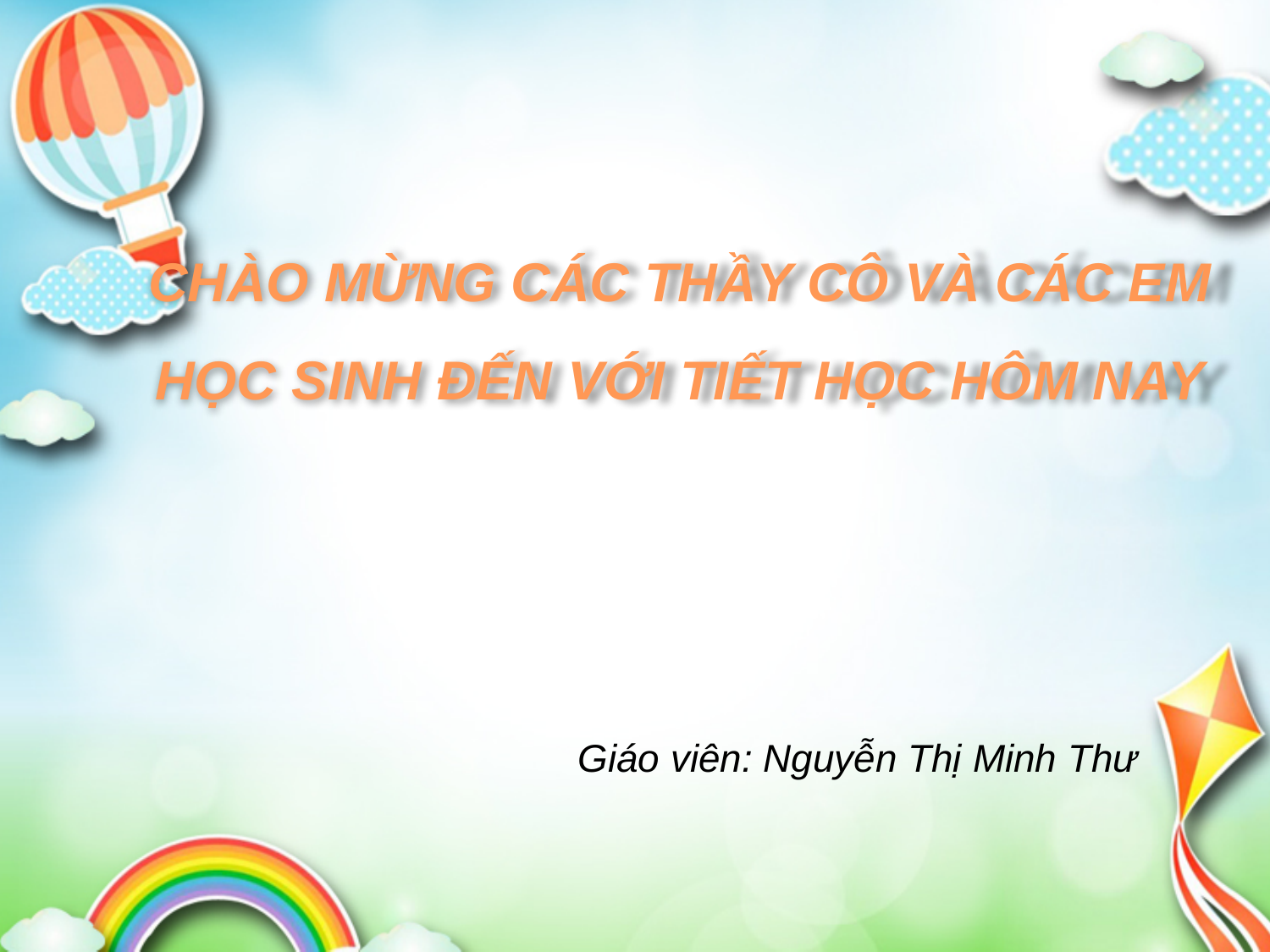

CHÀO MỪNG CÁC THẦY CÔ VÀ CÁC EM HỌC SINH ĐẾN VỚI TIẾT HỌC HÔM NAY
Giáo viên: Nguyễn Thị Minh Thư